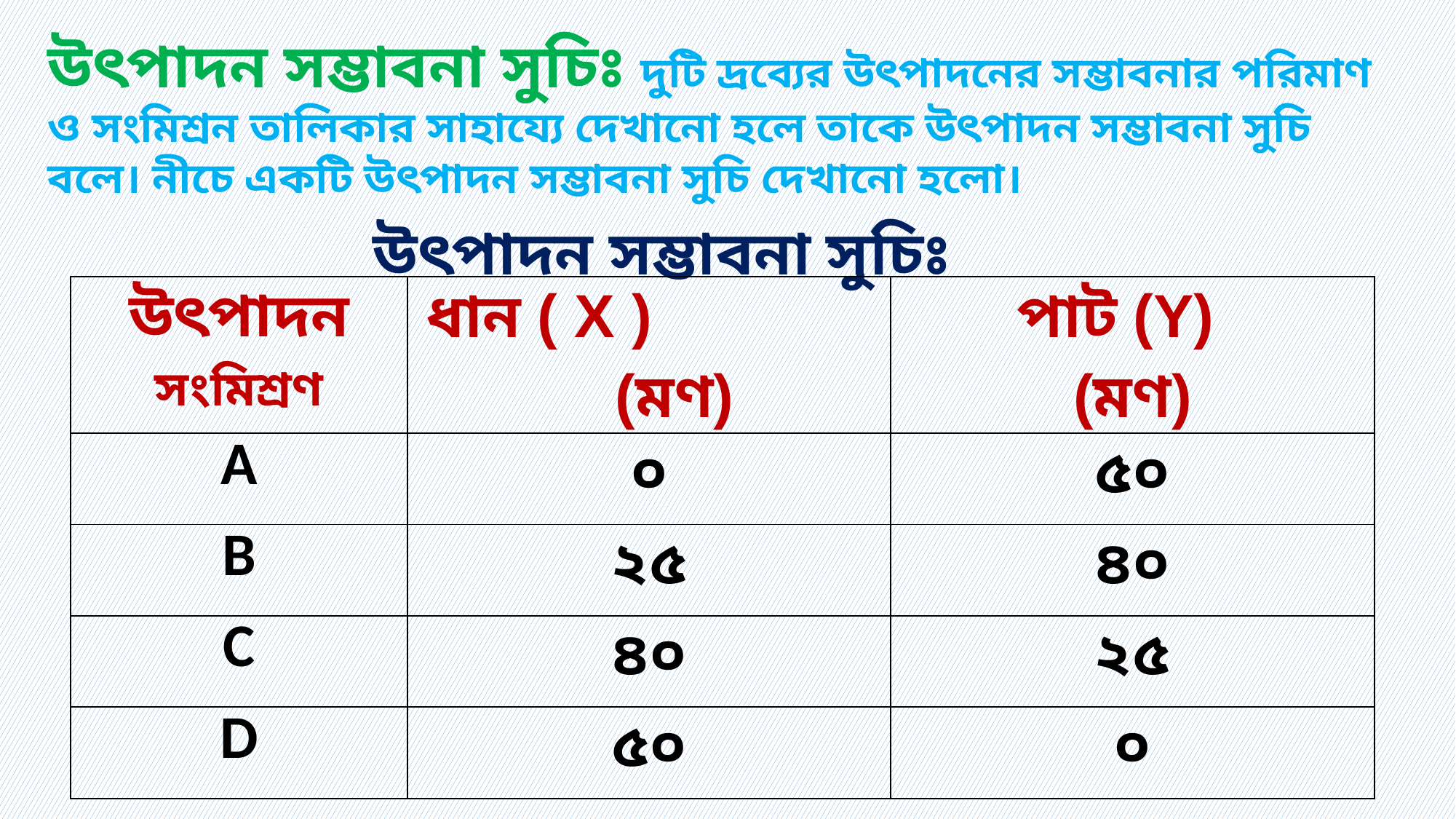

উৎপাদন সম্ভাবনা সুচিঃ দুটি দ্রব্যের উৎপাদনের সম্ভাবনার পরিমাণ ও সংমিশ্রন তালিকার সাহায্যে দেখানো হলে তাকে উৎপাদন সম্ভাবনা সুচি বলে। নীচে একটি উৎপাদন সম্ভাবনা সুচি দেখানো হলো।
উৎপাদন সম্ভাবনা সুচিঃ
| উৎপাদন সংমিশ্রণ | ধান ( X ) (মণ) | পাট (Y) (মণ) |
| --- | --- | --- |
| A | ০ | ৫০ |
| B | ২৫ | ৪০ |
| C | ৪০ | ২৫ |
| D | ৫০ | ০ |